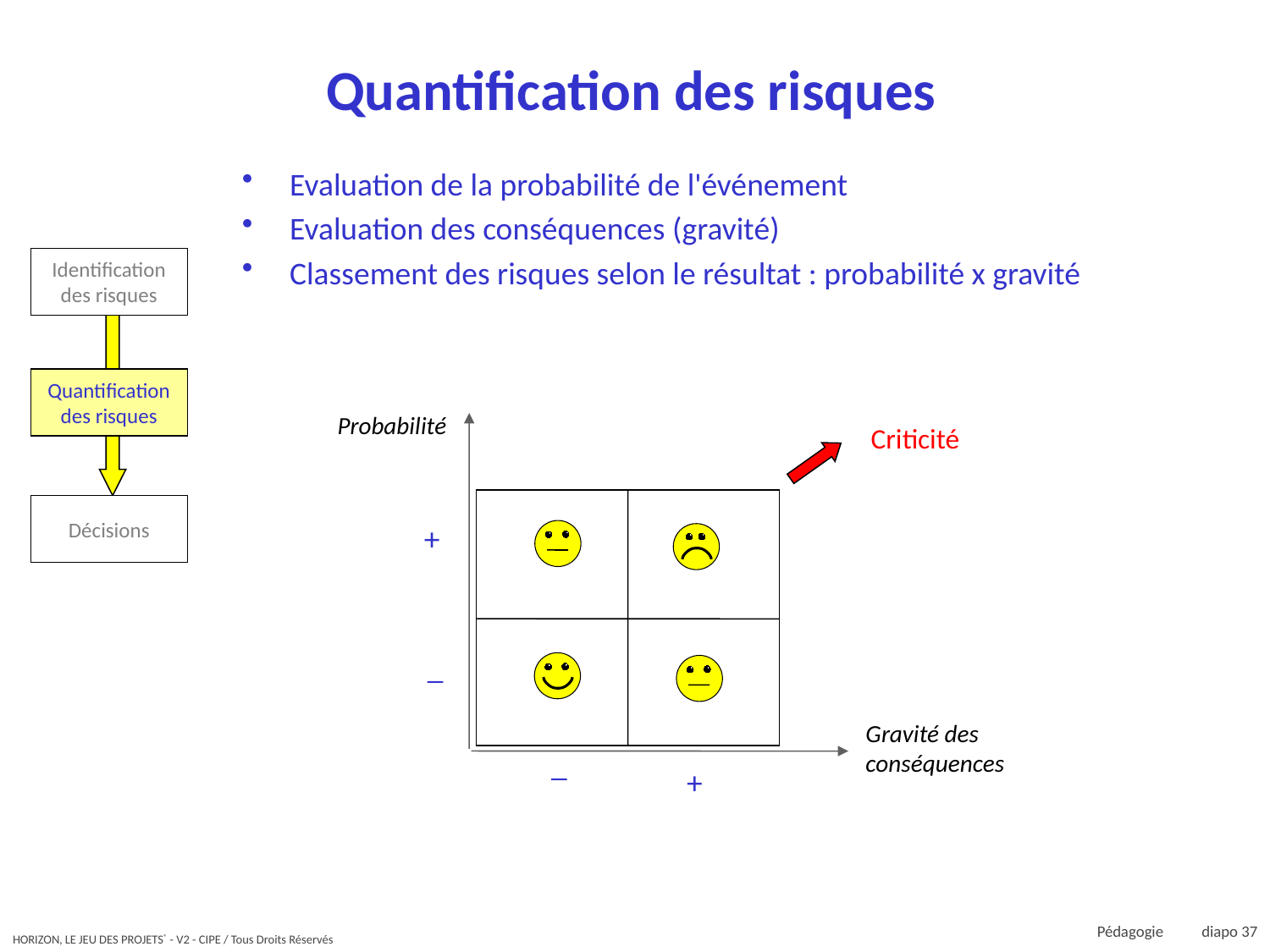

# Quantification des risques
Evaluation de la probabilité de l'événement
Evaluation des conséquences (gravité)
Classement des risques selon le résultat : probabilité x gravité
Identification des risques

Quantification des risques
Probabilité

+
_
Gravité des conséquences
_

+
Criticité

Décisions